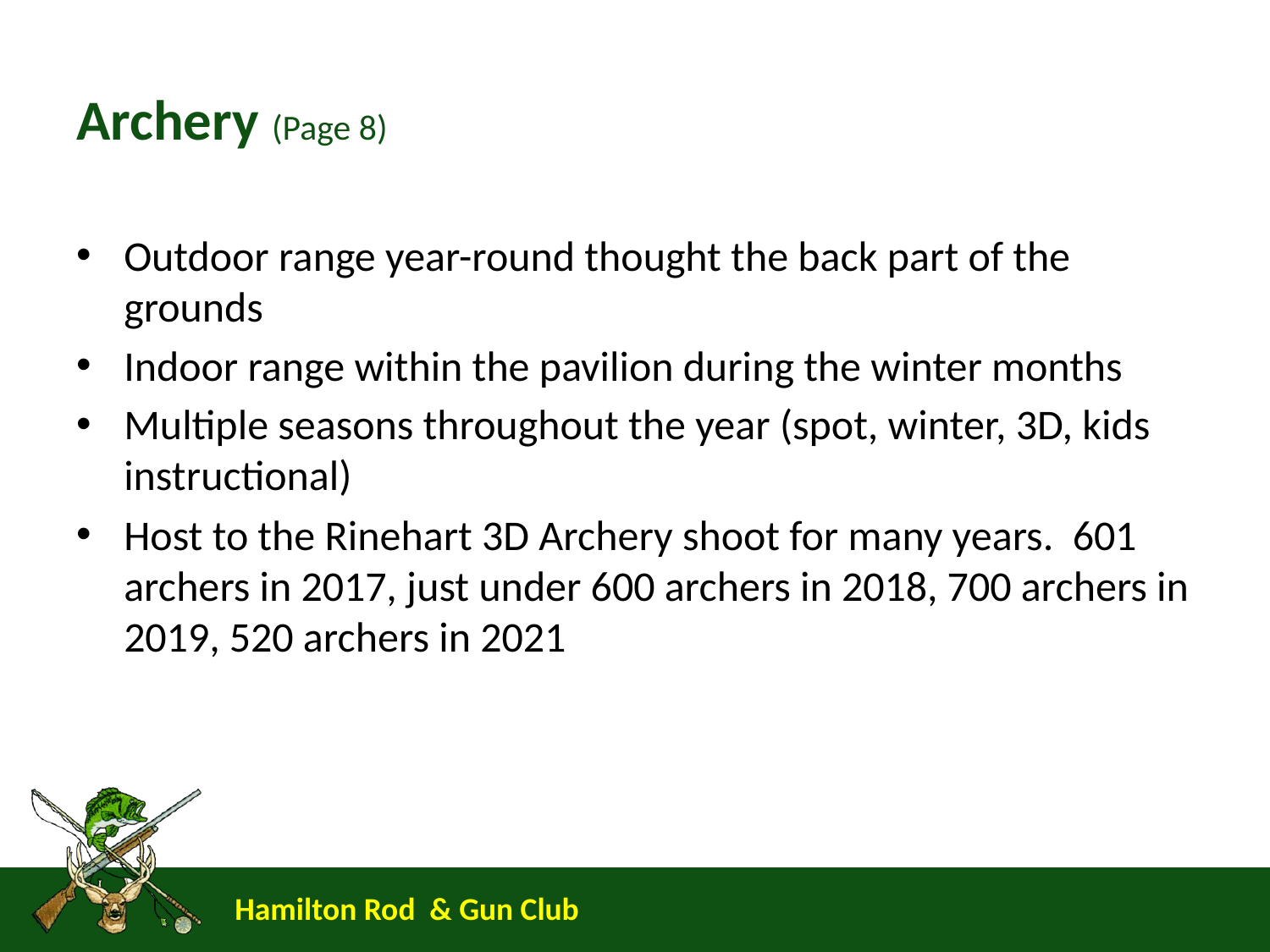

# Archery (Page 8)
Outdoor range year-round thought the back part of the grounds
Indoor range within the pavilion during the winter months
Multiple seasons throughout the year (spot, winter, 3D, kids instructional)
Host to the Rinehart 3D Archery shoot for many years.  601 archers in 2017, just under 600 archers in 2018, 700 archers in 2019, 520 archers in 2021